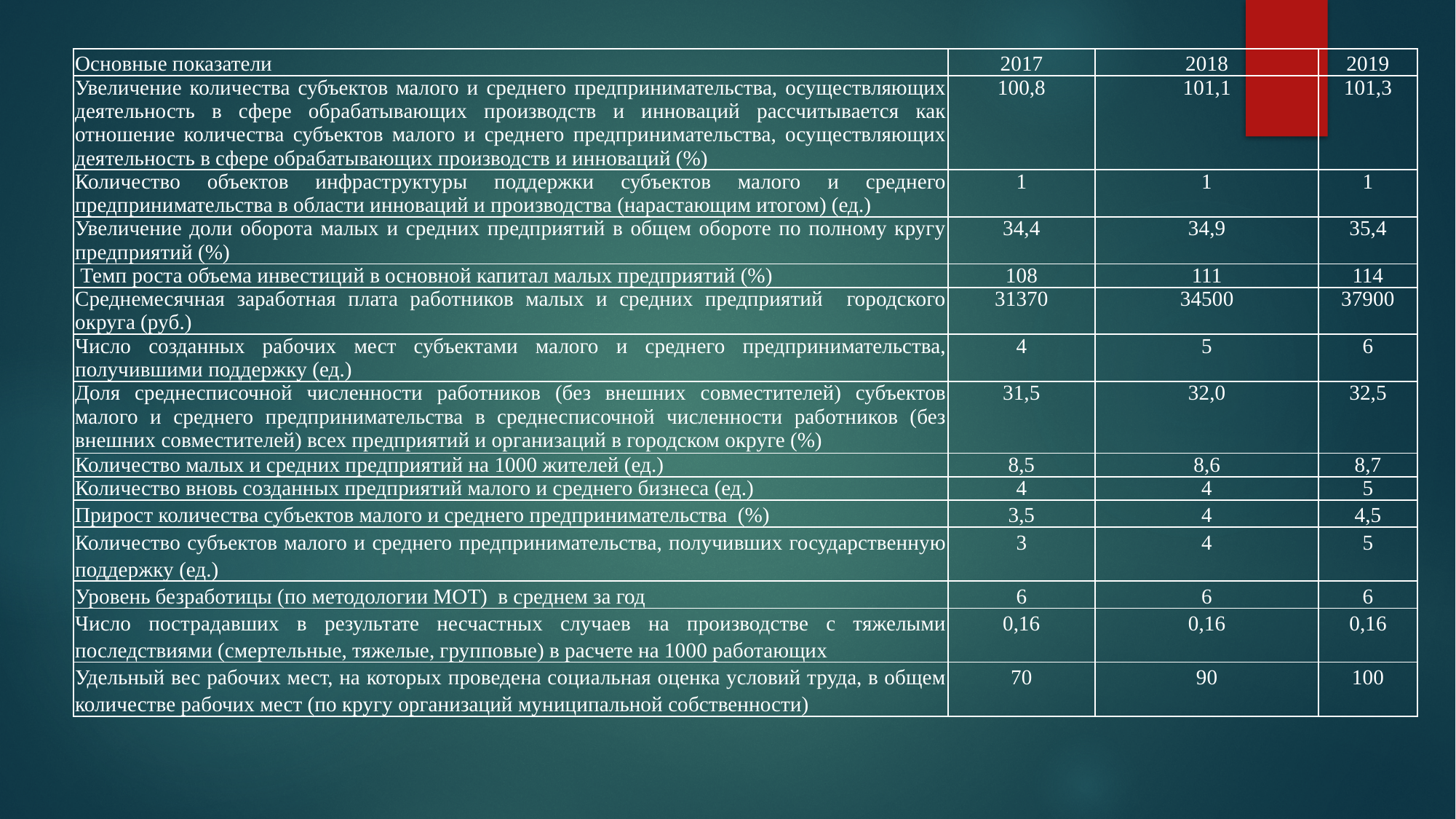

| Основные показатели | 2017 | 2018 | 2019 |
| --- | --- | --- | --- |
| Увеличение количества субъектов малого и среднего предпринимательства, осуществляющих деятельность в сфере обрабатывающих производств и инноваций рассчитывается как отношение количества субъектов малого и среднего предпринимательства, осуществляющих деятельность в сфере обрабатывающих производств и инноваций (%) | 100,8 | 101,1 | 101,3 |
| Количество объектов инфраструктуры поддержки субъектов малого и среднего предпринимательства в области инноваций и производства (нарастающим итогом) (ед.) | 1 | 1 | 1 |
| Увеличение доли оборота малых и средних предприятий в общем обороте по полному кругу предприятий (%) | 34,4 | 34,9 | 35,4 |
| Темп роста объема инвестиций в основной капитал малых предприятий (%) | 108 | 111 | 114 |
| Среднемесячная заработная плата работников малых и средних предприятий городского округа (руб.) | 31370 | 34500 | 37900 |
| Число созданных рабочих мест субъектами малого и среднего предпринимательства, получившими поддержку (ед.) | 4 | 5 | 6 |
| Доля среднесписочной численности работников (без внешних совместителей) субъектов малого и среднего предпринимательства в среднесписочной численности работников (без внешних совместителей) всех предприятий и организаций в городском округе (%) | 31,5 | 32,0 | 32,5 |
| Количество малых и средних предприятий на 1000 жителей (ед.) | 8,5 | 8,6 | 8,7 |
| Количество вновь созданных предприятий малого и среднего бизнеса (ед.) | 4 | 4 | 5 |
| Прирост количества субъектов малого и среднего предпринимательства (%) | 3,5 | 4 | 4,5 |
| Количество субъектов малого и среднего предпринимательства, получивших государственную поддержку (ед.) | 3 | 4 | 5 |
| Уровень безработицы (по методологии МОТ) в среднем за год | 6 | 6 | 6 |
| Число пострадавших в результате несчастных случаев на производстве с тяжелыми последствиями (смертельные, тяжелые, групповые) в расчете на 1000 работающих | 0,16 | 0,16 | 0,16 |
| Удельный вес рабочих мест, на которых проведена социальная оценка условий труда, в общем количестве рабочих мест (по кругу организаций муниципальной собственности) | 70 | 90 | 100 |